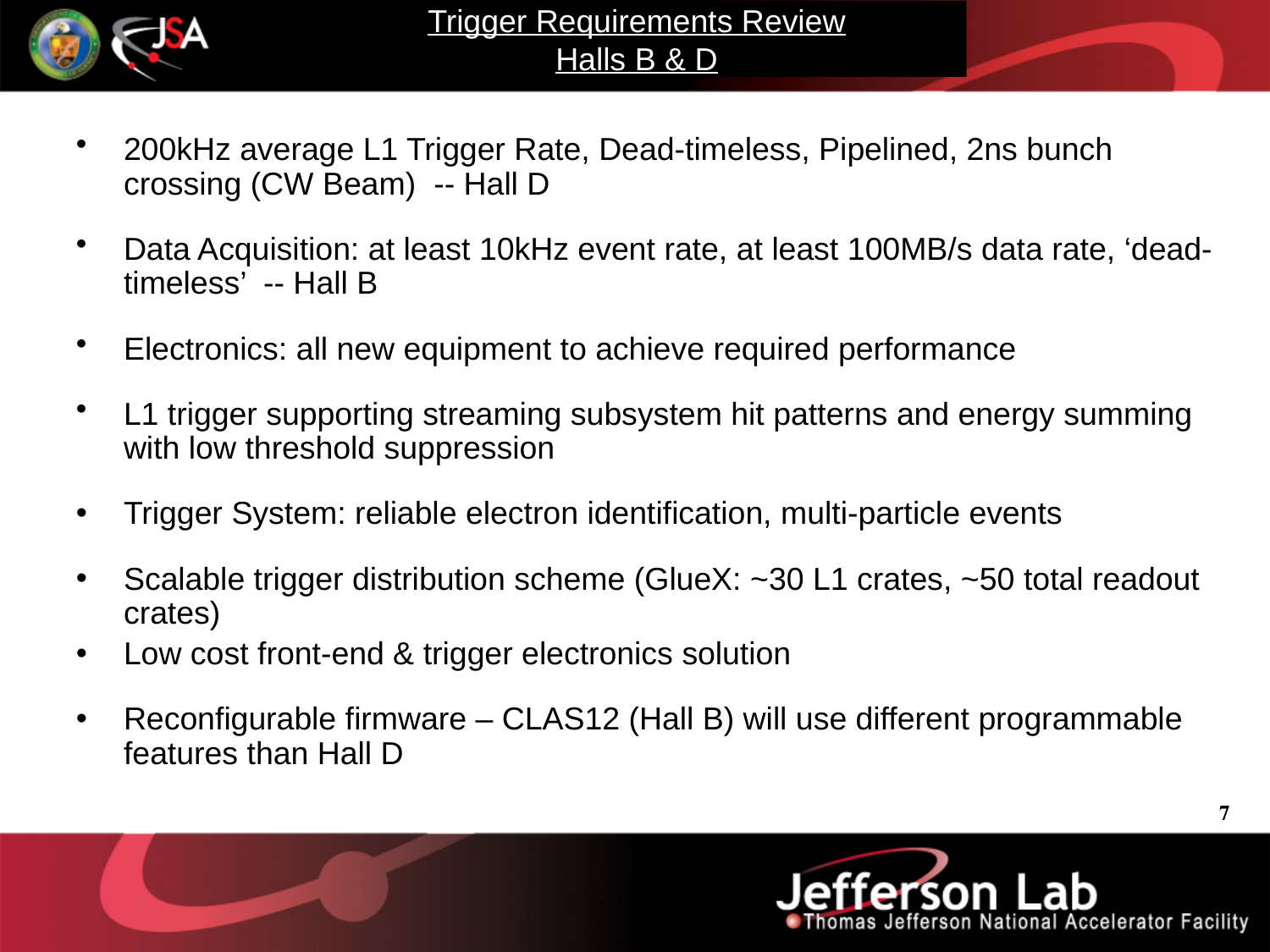

Trigger Requirements Review
Halls B & D
200kHz average L1 Trigger Rate, Dead-timeless, Pipelined, 2ns bunch crossing (CW Beam)  -- Hall D

Data Acquisition: at least 10kHz event rate, at least 100MB/s data rate, ‘dead-timeless’  -- Hall B

Electronics: all new equipment to achieve required performance

L1 trigger supporting streaming subsystem hit patterns and energy summing with low threshold suppression

Trigger System: reliable electron identification, multi-particle events

Scalable trigger distribution scheme (GlueX: ~30 L1 crates, ~50 total readout crates)
Low cost front-end & trigger electronics solution

Reconfigurable firmware – CLAS12 (Hall B) will use different programmable features than Hall D

7